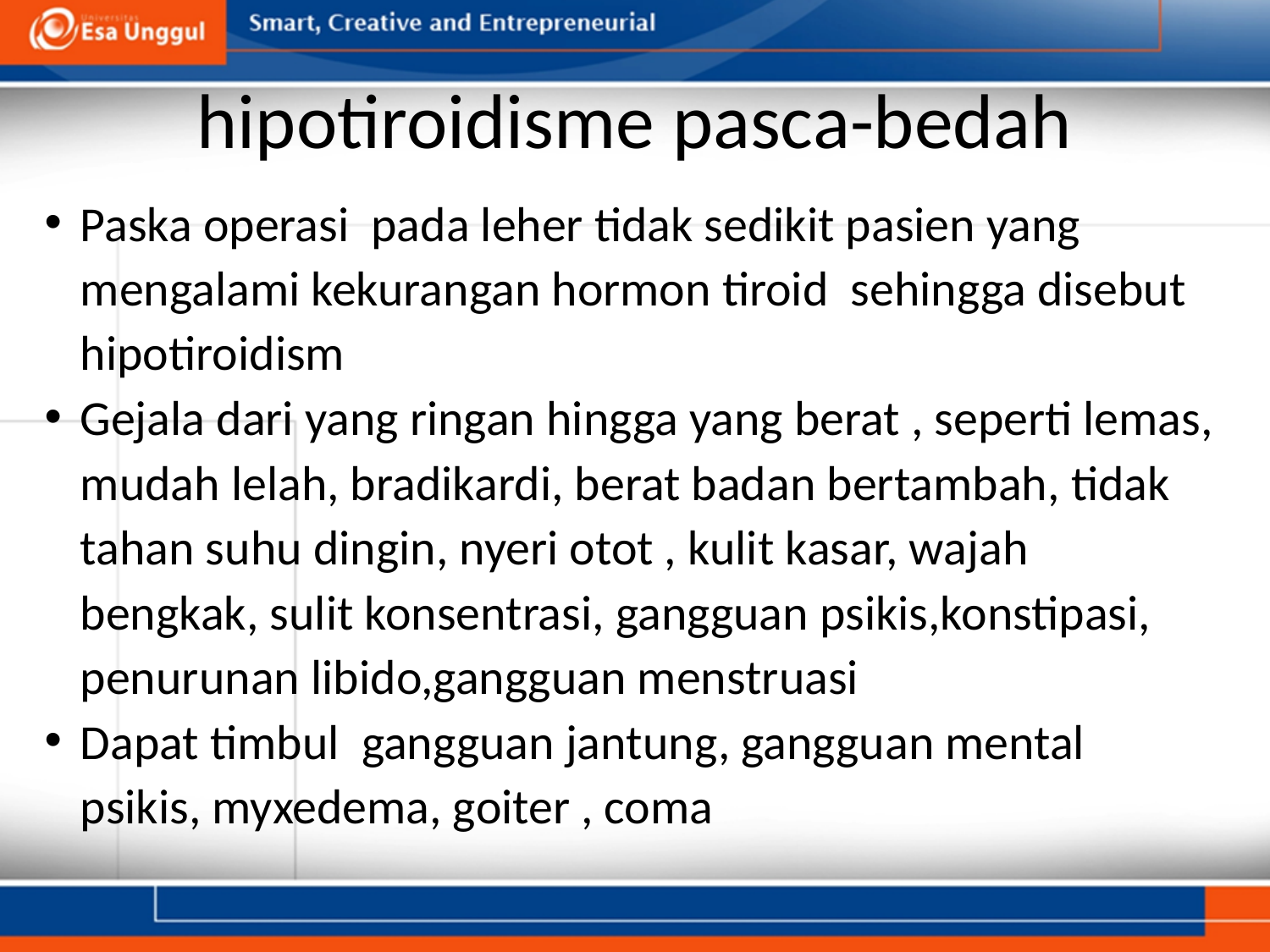

# hipotiroidisme pasca-bedah
Paska operasi  pada leher tidak sedikit pasien yang mengalami kekurangan hormon tiroid  sehingga disebut hipotiroidism
Gejala dari yang ringan hingga yang berat , seperti lemas, mudah lelah, bradikardi, berat badan bertambah, tidak tahan suhu dingin, nyeri otot , kulit kasar, wajah bengkak, sulit konsentrasi, gangguan psikis,konstipasi, penurunan libido,gangguan menstruasi
Dapat timbul  gangguan jantung, gangguan mental psikis, myxedema, goiter , coma